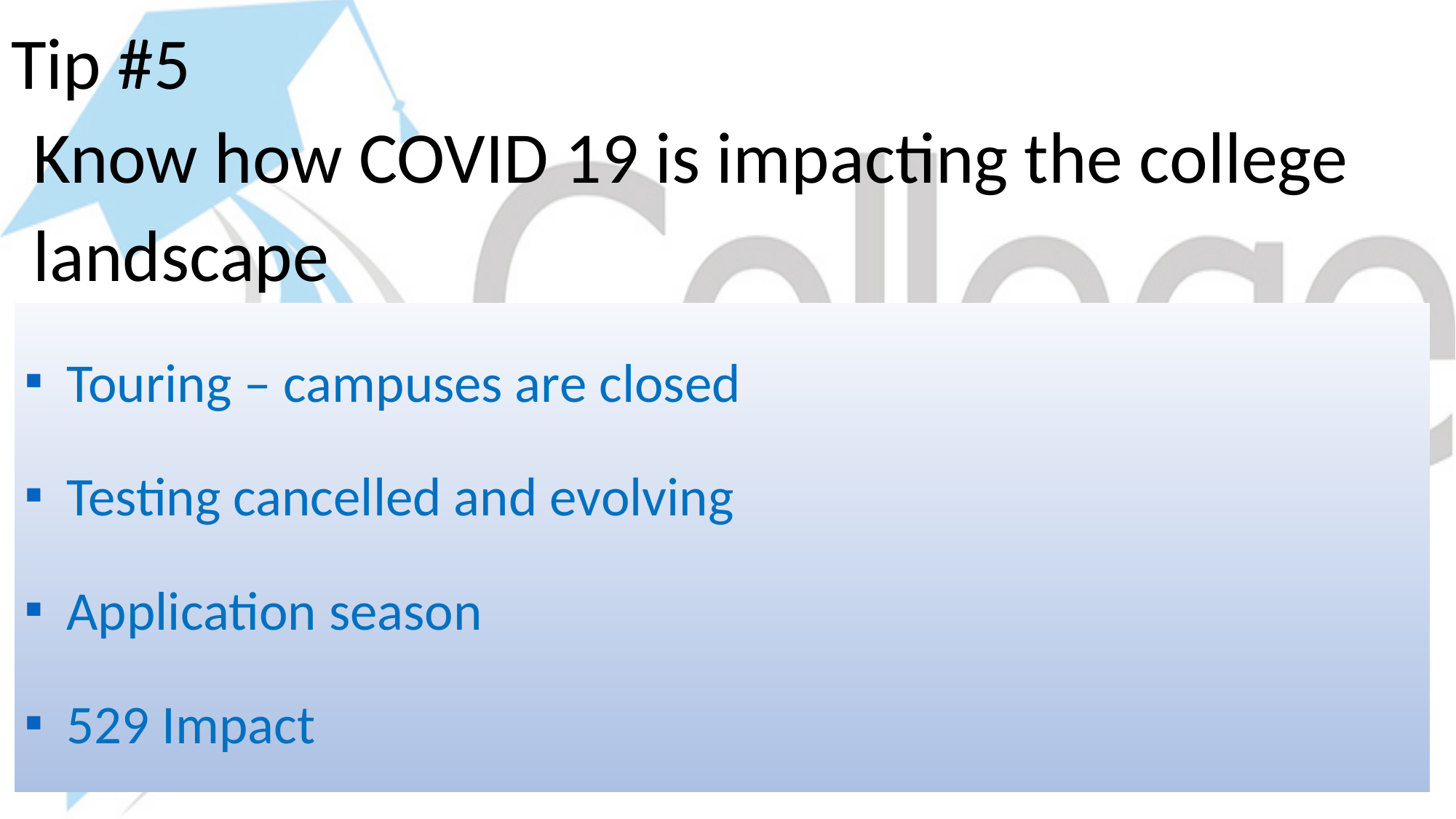

# Tip #5
Know how COVID 19 is impacting the college
landscape

Touring – campuses are closed

Testing cancelled and evolving

Application season

529 Impact